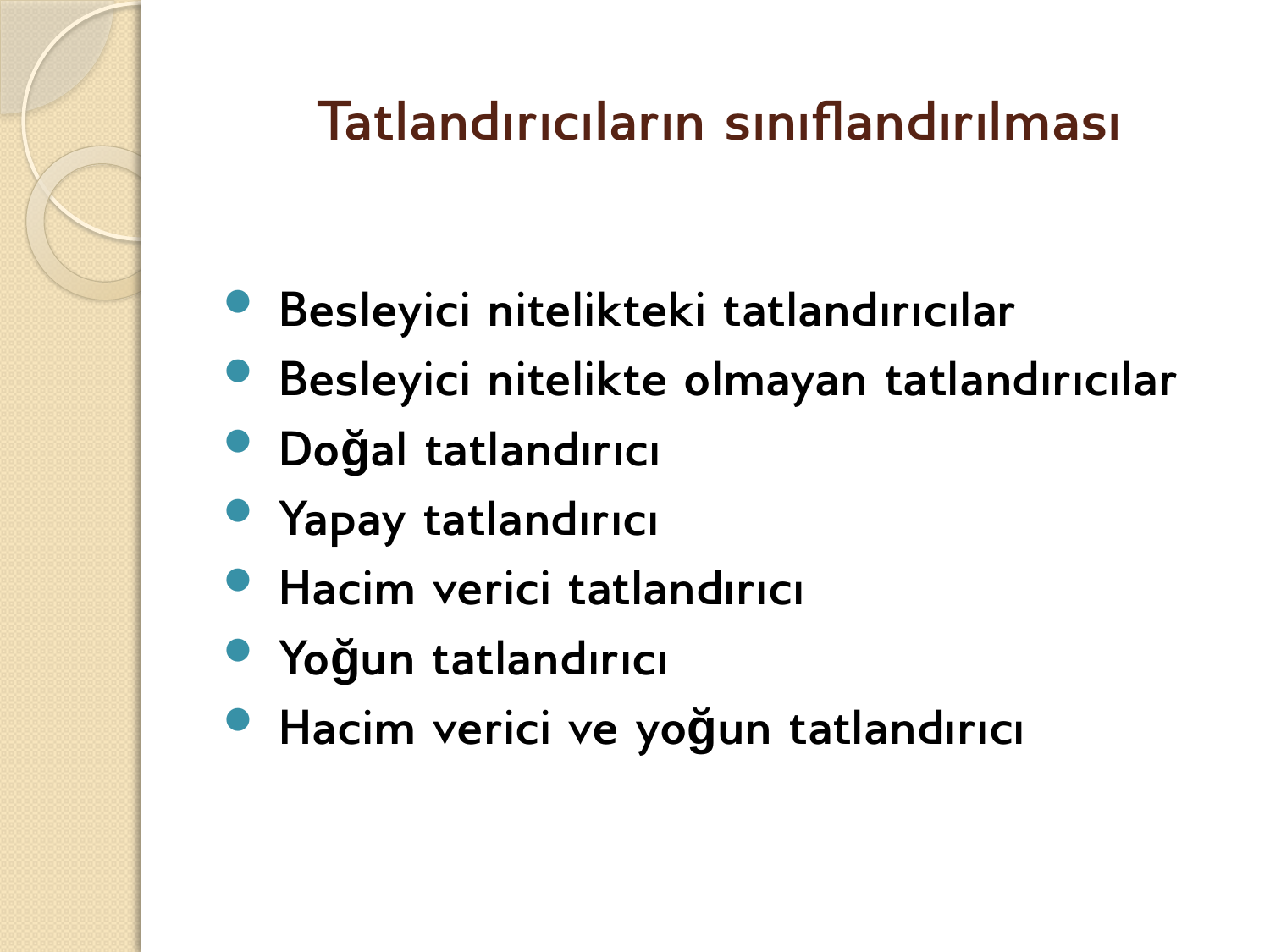

# Tatlandırıcıların sınıflandırılması

 Besleyici nitelikteki tatlandırıcılar
 Besleyici nitelikte olmayan tatlandırıcılar
 Doğal tatlandırıcı
 Yapay tatlandırıcı
 Hacim verici tatlandırıcı
 Yoğun tatlandırıcı
 Hacim verici ve yoğun tatlandırıcı